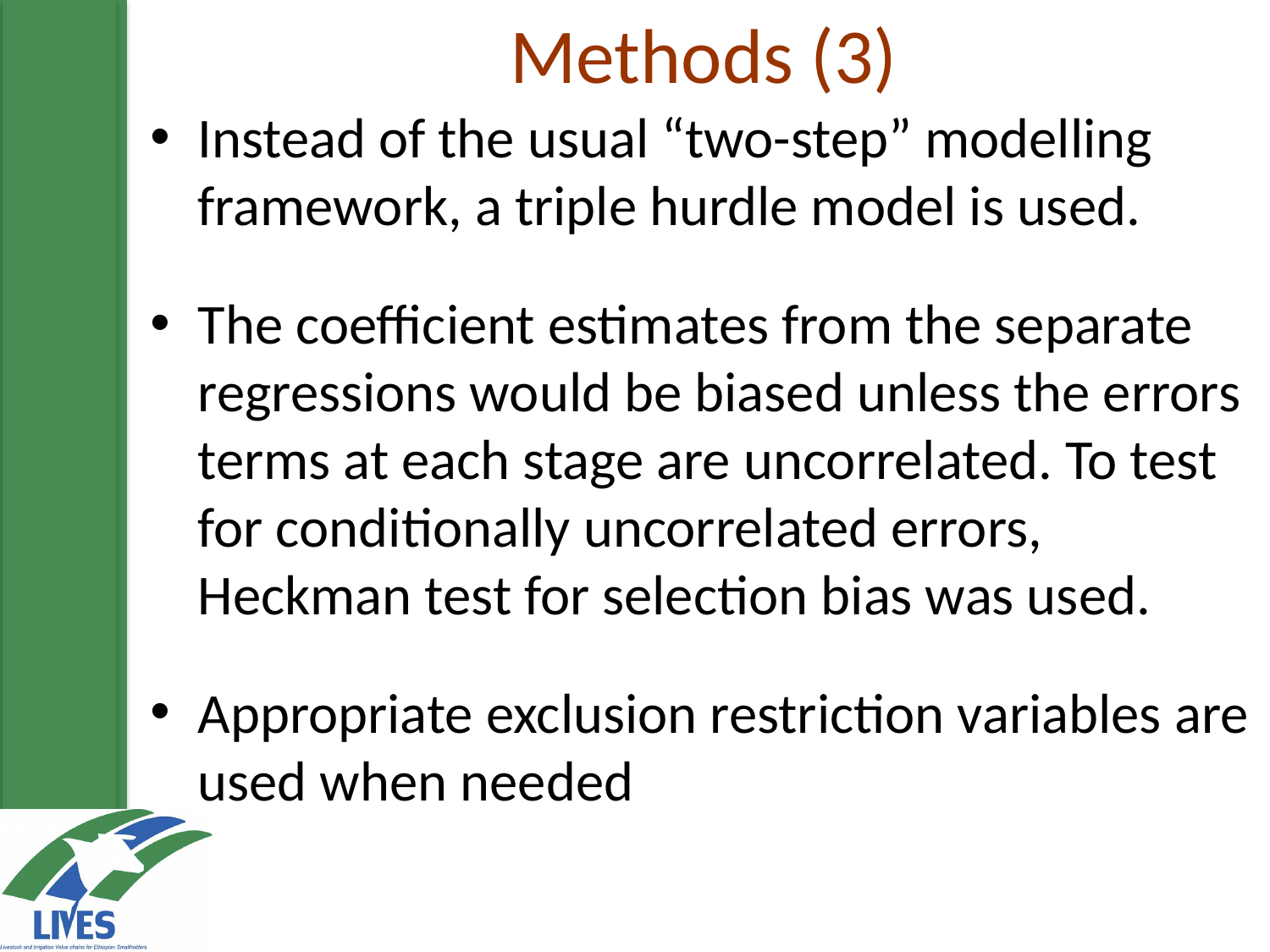

# Methods (3)
Instead of the usual “two-step” modelling framework, a triple hurdle model is used.

The coefficient estimates from the separate regressions would be biased unless the errors terms at each stage are uncorrelated. To test for conditionally uncorrelated errors, Heckman test for selection bias was used.

Appropriate exclusion restriction variables are used when needed